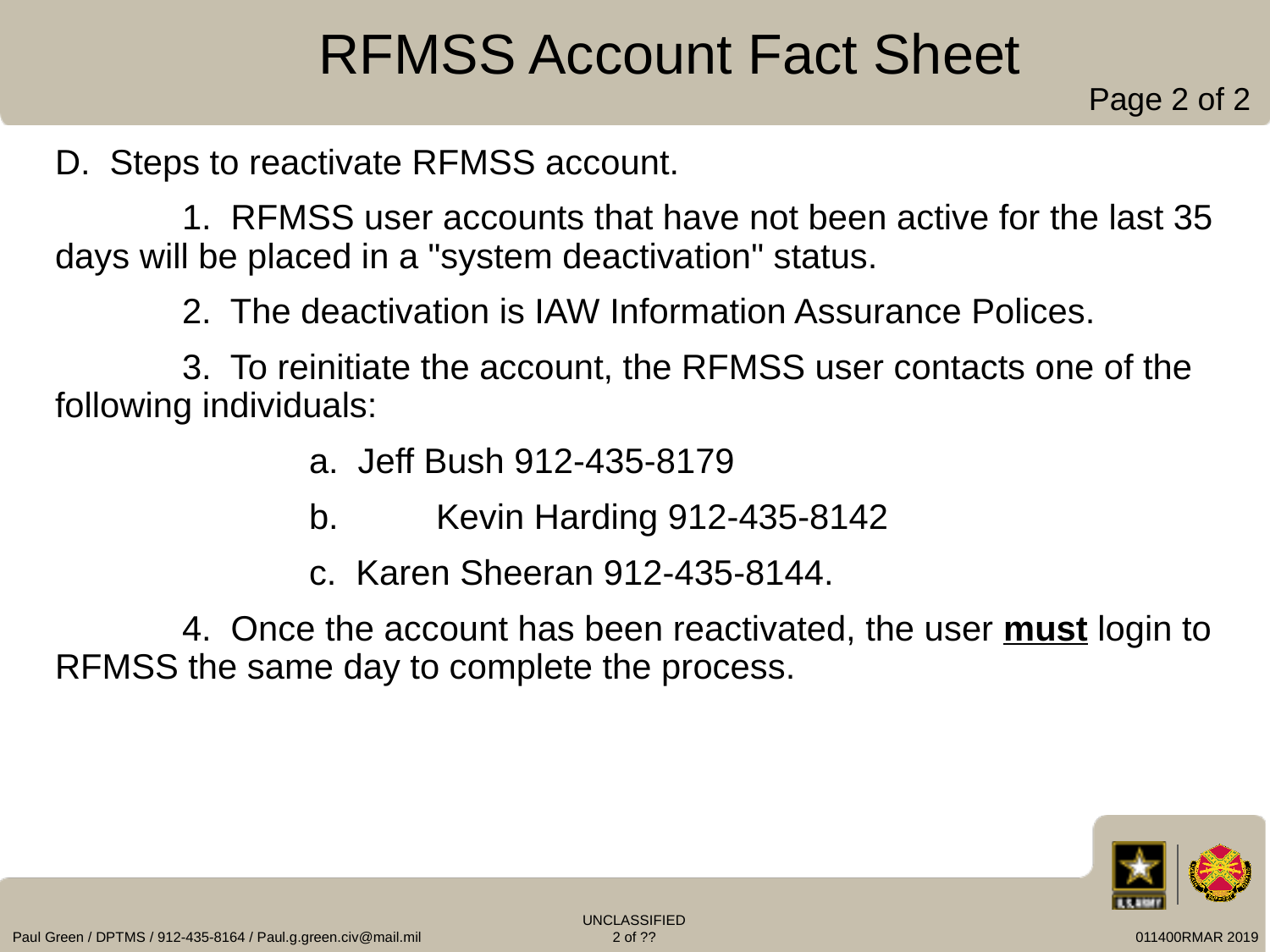

RFMSS Account Fact Sheet
Page 2 of 2
  Steps to reactivate RFMSS account.
	1.  RFMSS user accounts that have not been active for the last 35 days will be placed in a "system deactivation" status.
	2.  The deactivation is IAW Information Assurance Polices.
	3.  To reinitiate the account, the RFMSS user contacts one of the following individuals:
		a.  Jeff Bush 912-435-8179
		b. 	Kevin Harding 912-435-8142
		c.  Karen Sheeran 912-435-8144.
	4.  Once the account has been reactivated, the user must login to RFMSS the same day to complete the process.